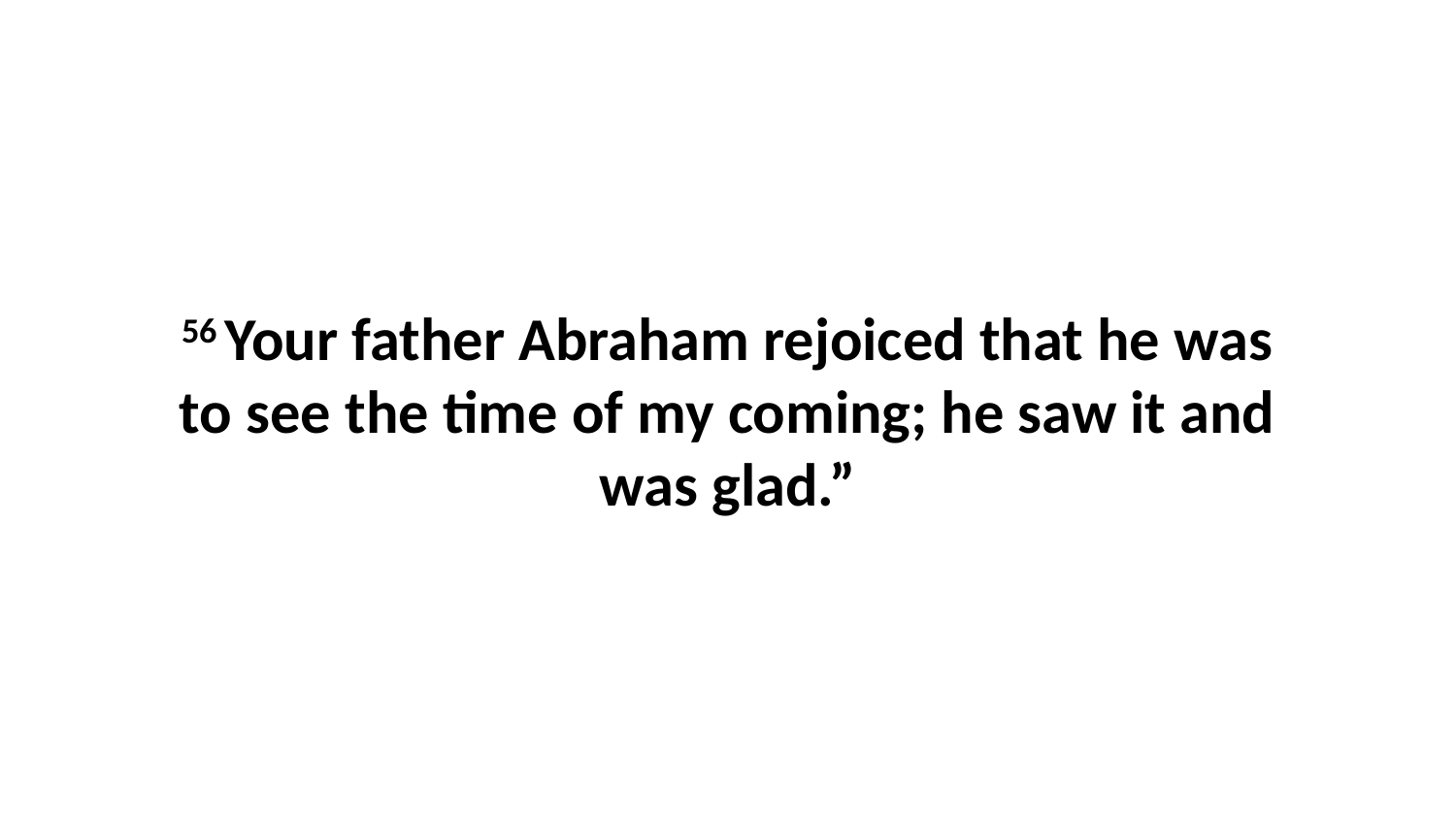

56 Your father Abraham rejoiced that he was to see the time of my coming; he saw it and was glad.”